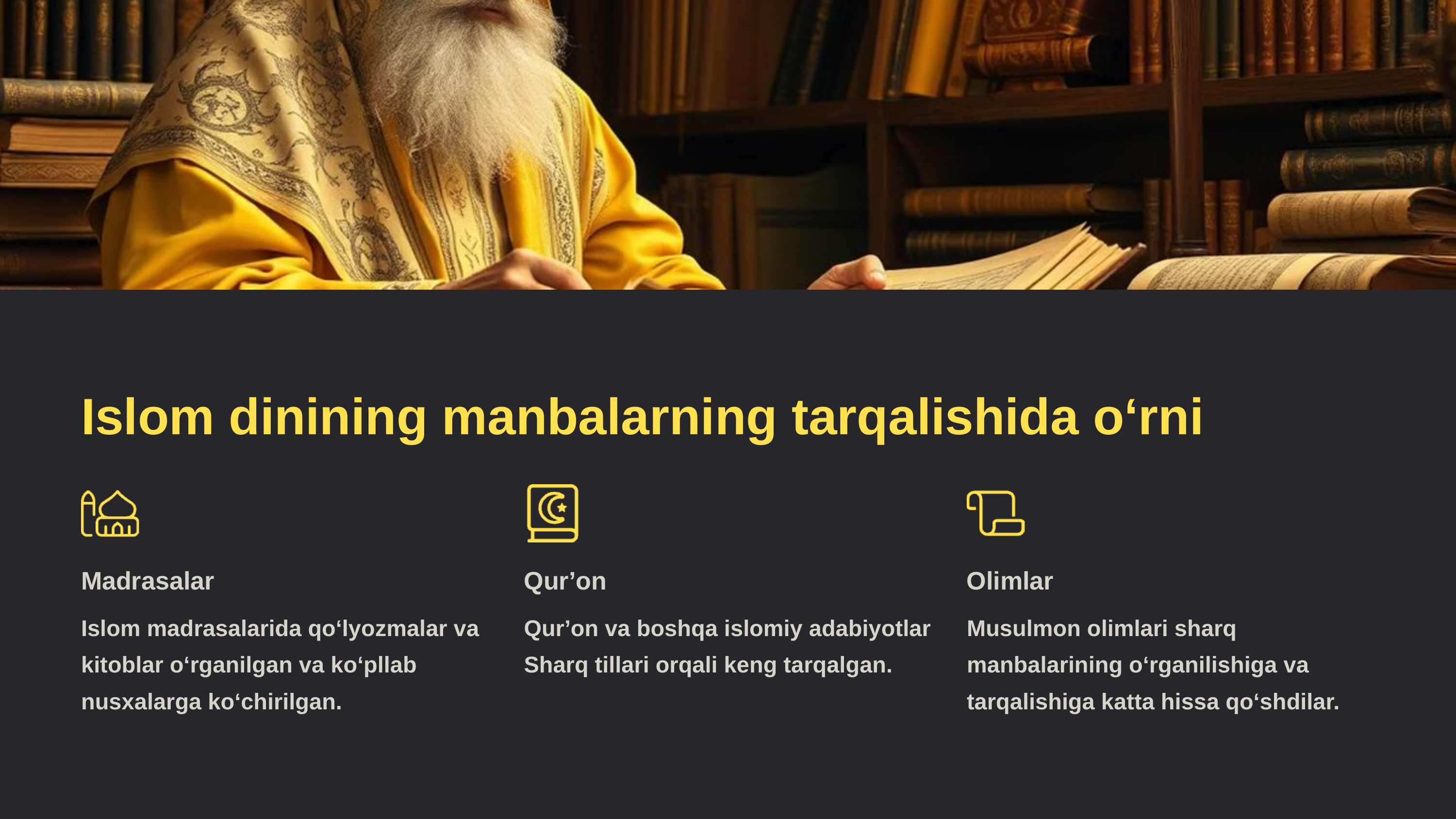

Islom dinining manbalarning tarqalishida oʻrni

Madrasalar
Qurʼon
Olimlar
Islom madrasalarida qoʻlyozmalar va kitoblar oʻrganilgan va koʻpllab nusxalarga koʻchirilgan.
Qurʼon va boshqa islomiy adabiyotlar Sharq tillari orqali keng tarqalgan.
Musulmon olimlari sharq manbalarining oʻrganilishiga va tarqalishiga katta hissa qoʻshdilar.